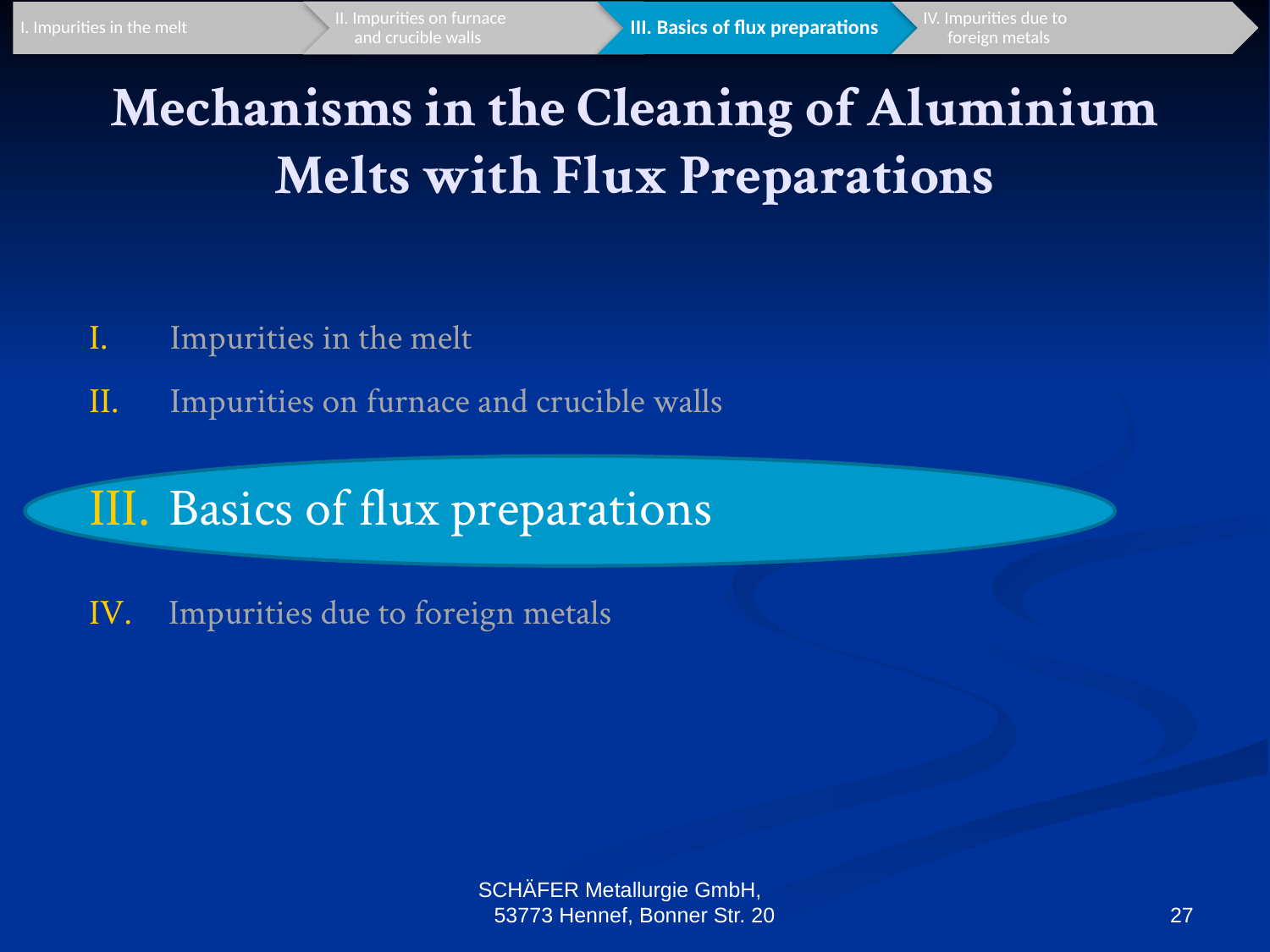

I. Impurities in the melt
II. Impurities on furnace
and crucible walls
III. Basics of flux preparations
IV. Impurities due to
foreign metals
# Mechanisms in the Cleaning of Aluminium Melts with Flux Preparations
Impurities in the melt
Impurities on furnace and crucible walls
Basics of flux preparations
Impurities due to foreign metals

SCHÄFER Metallurgie GmbH,      53773 Hennef, Bonner Str. 20
27